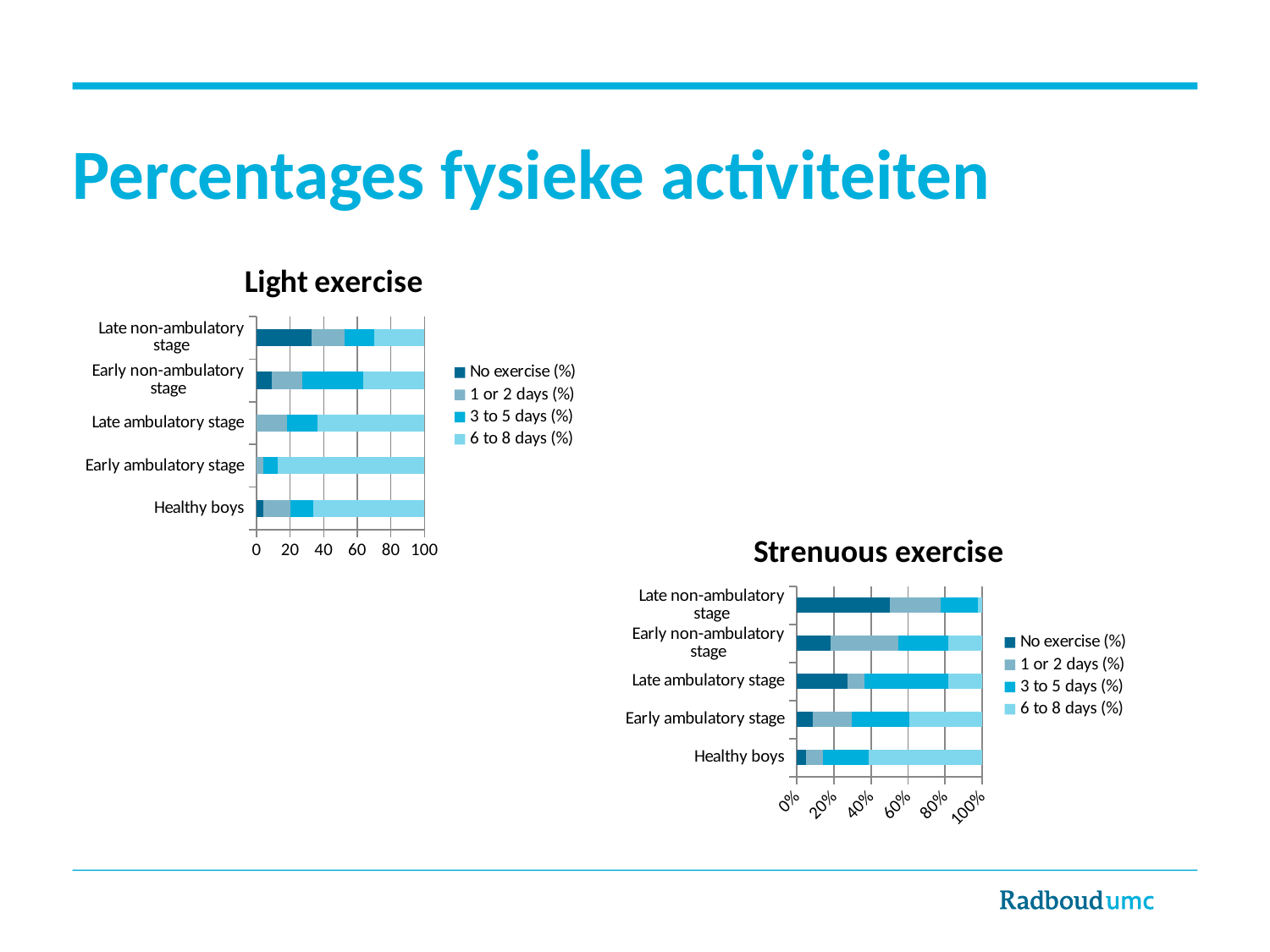

# Percentages fysieke activiteiten

### Chart: Light exercise

| Category | No exercise (%) | 1 or 2 days (%) | 3 to 5 days (%) | 6 to 8 days (%) |
|---|---|---|---|---|
| Healthy boys | 4.0 | 16.2 | 13.6 | 66.2 |
| Early ambulatory stage | 0.0 | 4.2 | 8.3 | 87.5 |
| Late ambulatory stage | 0.0 | 18.2 | 18.2 | 63.6 |
| Early non-ambulatory stage | 9.1 | 18.2 | 36.4 | 36.4 |
| Late non-ambulatory stage | 32.5 | 20.0 | 17.5 | 30.0 |

### Chart: Strenuous exercise

| Category | No exercise (%) | 1 or 2 days (%) | 3 to 5 days (%) | 6 to 8 days (%) |
|---|---|---|---|---|
| Healthy boys | 5.1 | 9.1 | 24.2 | 61.1 |
| Early ambulatory stage | 8.700000000000001 | 20.8 | 30.4 | 39.1 |
| Late ambulatory stage | 27.3 | 9.1 | 45.5 | 18.2 |
| Early non-ambulatory stage | 18.2 | 36.4 | 27.3 | 18.2 |
| Late non-ambulatory stage | 50.0 | 27.5 | 20.0 | 2.5 |